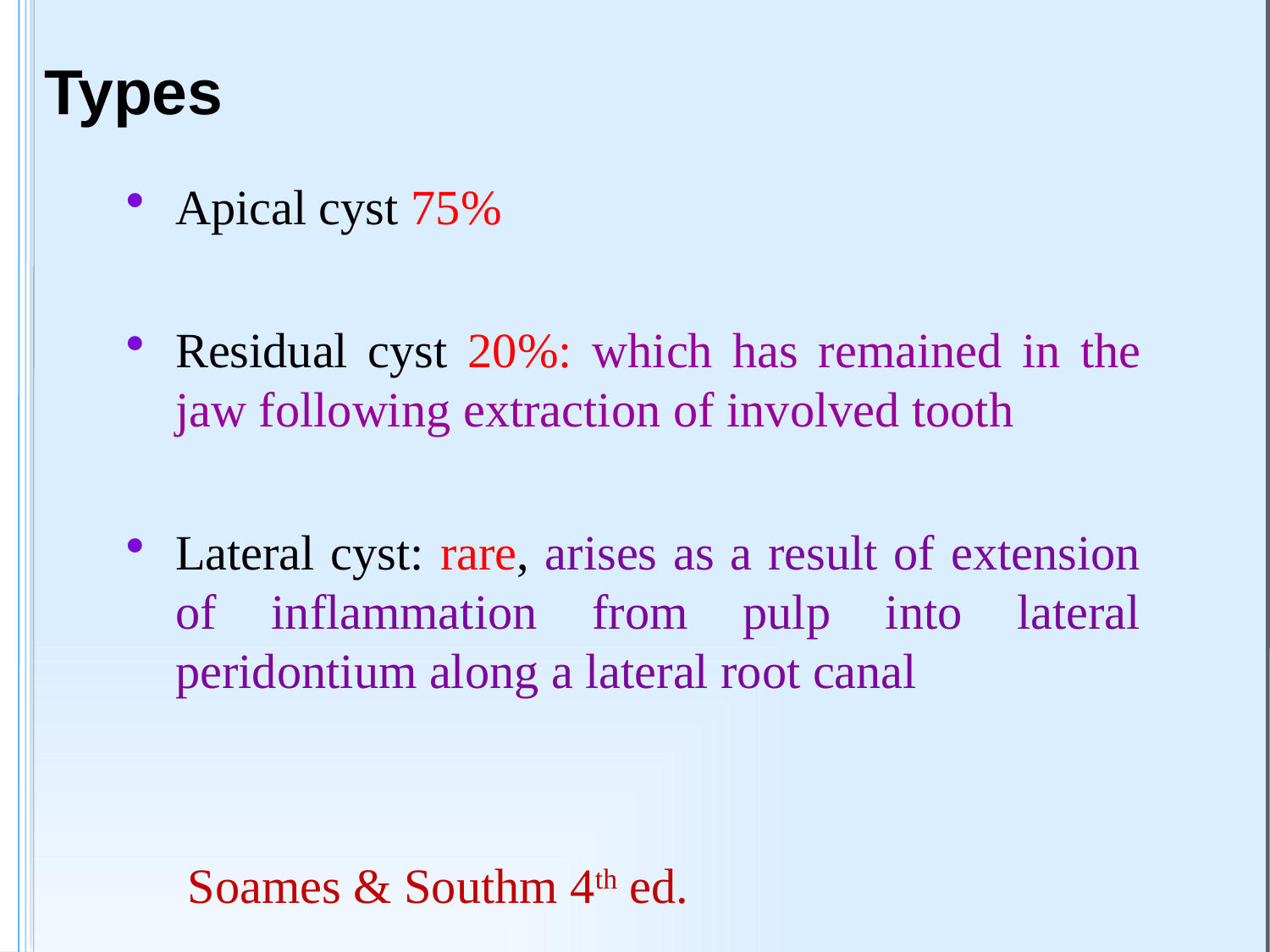

# Types
Apical cyst 75%

Residual cyst 20%: which has remained in the jaw following extraction of involved tooth

Lateral cyst: rare, arises as a result of extension of inflammation from pulp into lateral peridontium along a lateral root canal

	 Soames & Southm 4th ed.